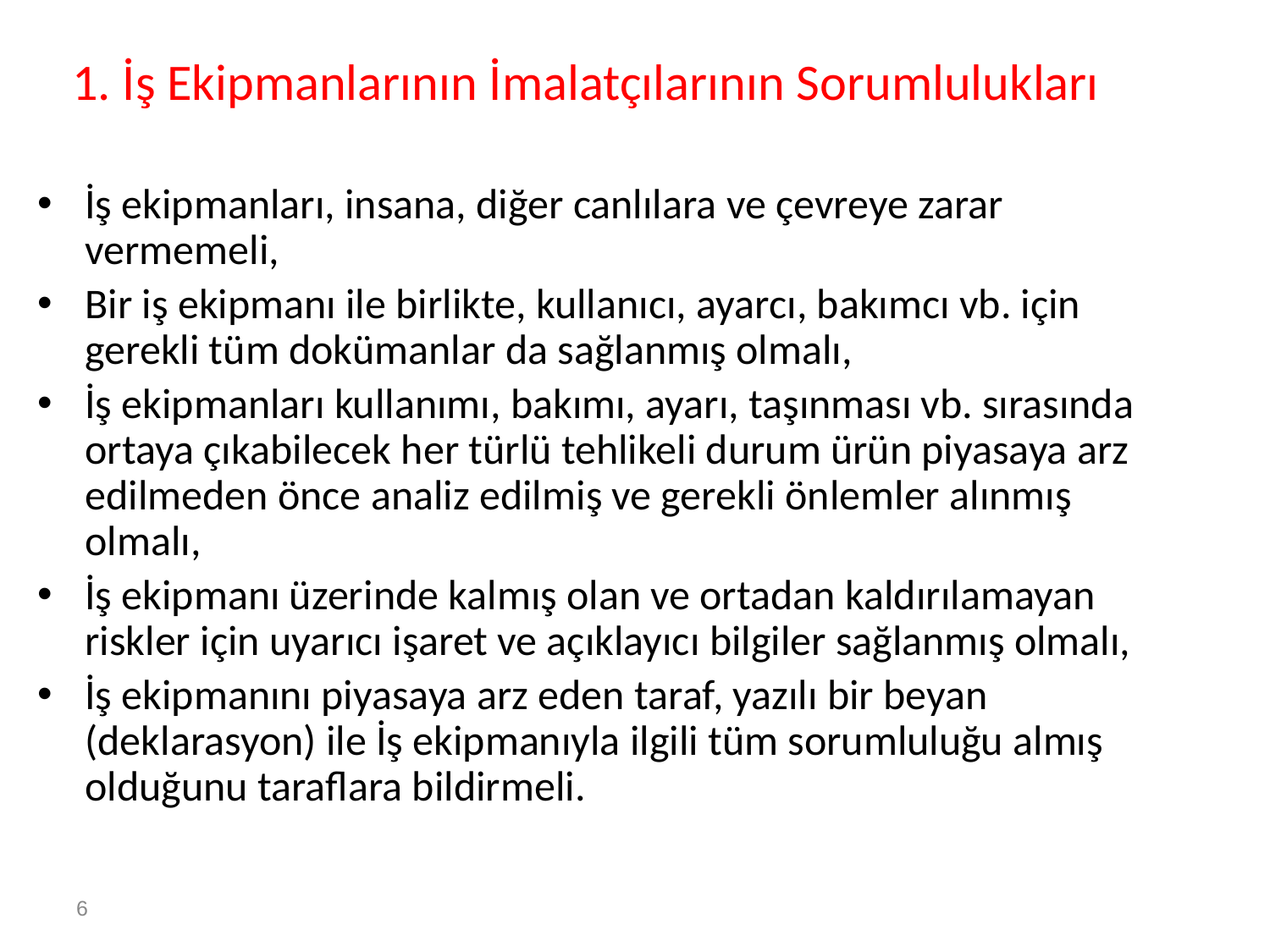

# 1. İş Ekipmanlarının İmalatçılarının Sorumlulukları
İş ekipmanları, insana, diğer canlılara ve çevreye zarar vermemeli,
Bir iş ekipmanı ile birlikte, kullanıcı, ayarcı, bakımcı vb. için gerekli tüm dokümanlar da sağlanmış olmalı,
İş ekipmanları kullanımı, bakımı, ayarı, taşınması vb. sırasında ortaya çıkabilecek her türlü tehlikeli durum ürün piyasaya arz edilmeden önce analiz edilmiş ve gerekli önlemler alınmış olmalı,
İş ekipmanı üzerinde kalmış olan ve ortadan kaldırılamayan riskler için uyarıcı işaret ve açıklayıcı bilgiler sağlanmış olmalı,
İş ekipmanını piyasaya arz eden taraf, yazılı bir beyan (deklarasyon) ile İş ekipmanıyla ilgili tüm sorumluluğu almış olduğunu taraflara bildirmeli.
6